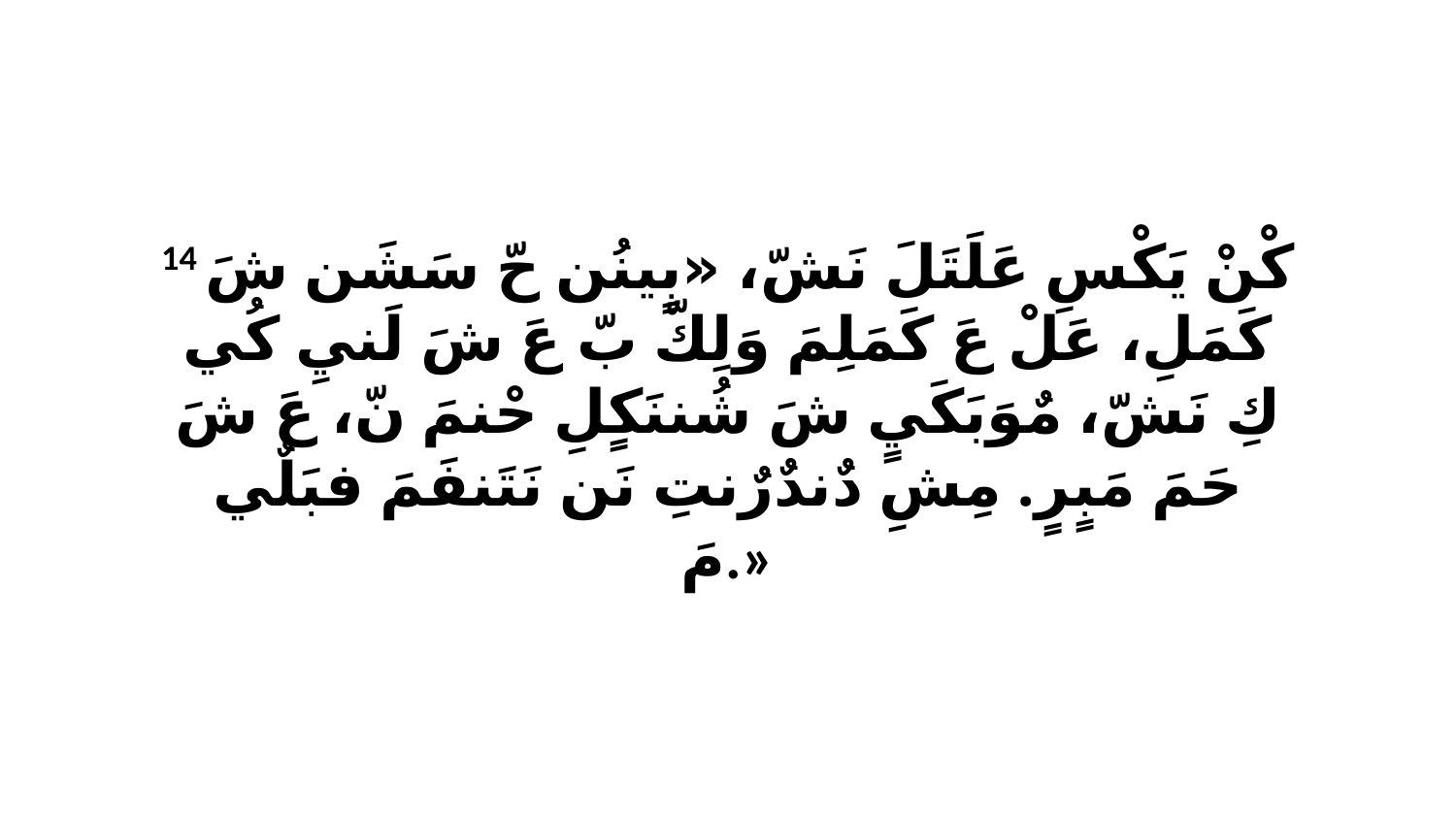

14 كْنْ يَكْسِ عَلَتَلَ نَشّ، «بٍينُن حّ سَشَن شَ كَمَلِ، عَلْ عَ كَمَلِمَ وَلِكّ بّ عَ شَ لَنيِ كُي كِ نَشّ، مٌوَبَكَيٍ شَ شُننَكٍلِ حْنمَ نّ، عَ شَ حَمَ مَبٍرٍ. مِشِ دٌندٌرٌنتِ نَن نَتَنفَمَ فبَلٌي مَ.»